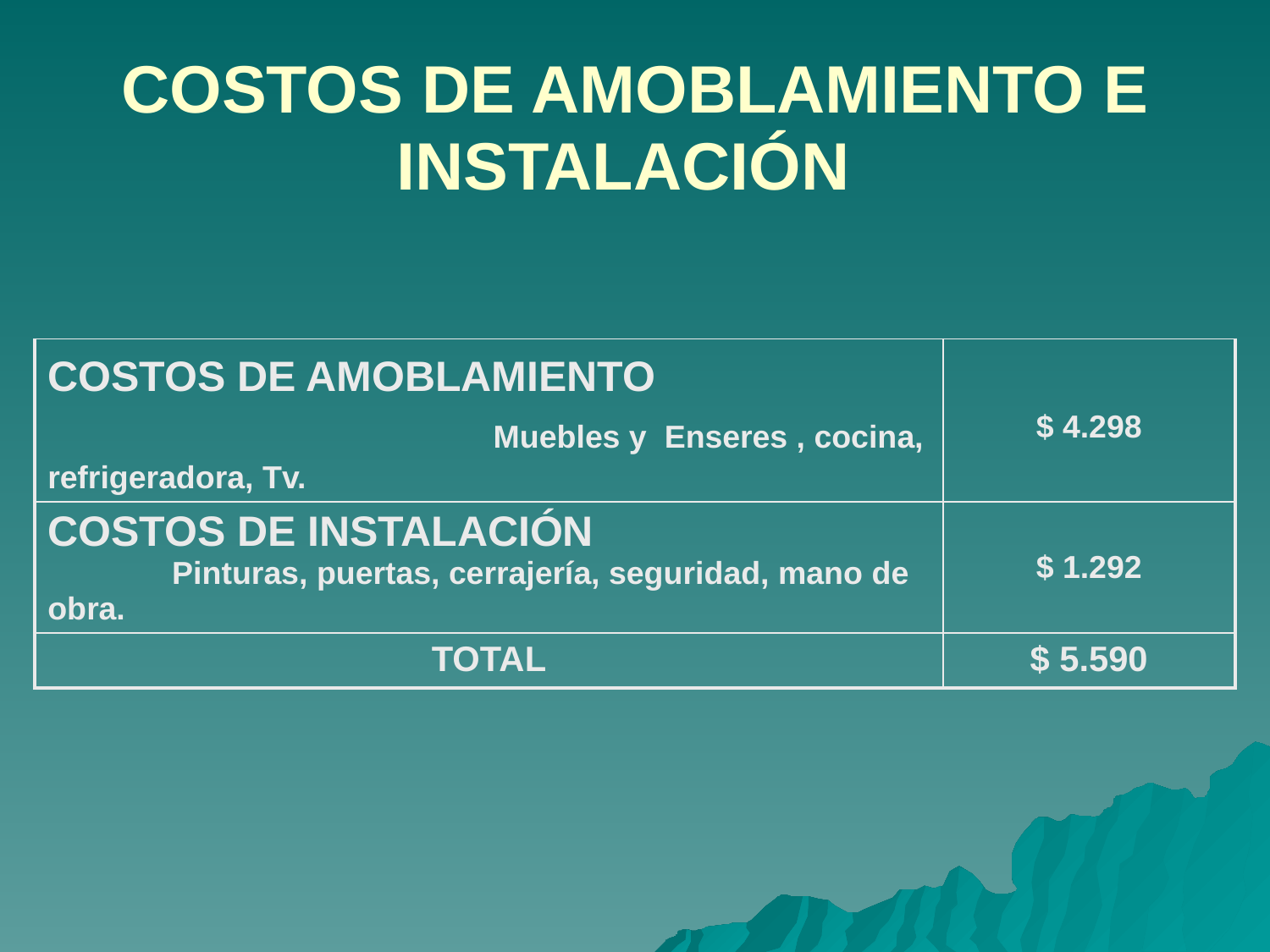

#
| COSTOS DE AMOBLAMIENTO E INSTALACIÓN |  |
| --- | --- |
| COSTOS DE AMOBLAMIENTO Muebles y Enseres , cocina, refrigeradora, Tv. | $ 4.298 |
| COSTOS DE INSTALACIÓN Pinturas, puertas, cerrajería, seguridad, mano de obra. | $ 1.292 |
| TOTAL | $ 5.590 |